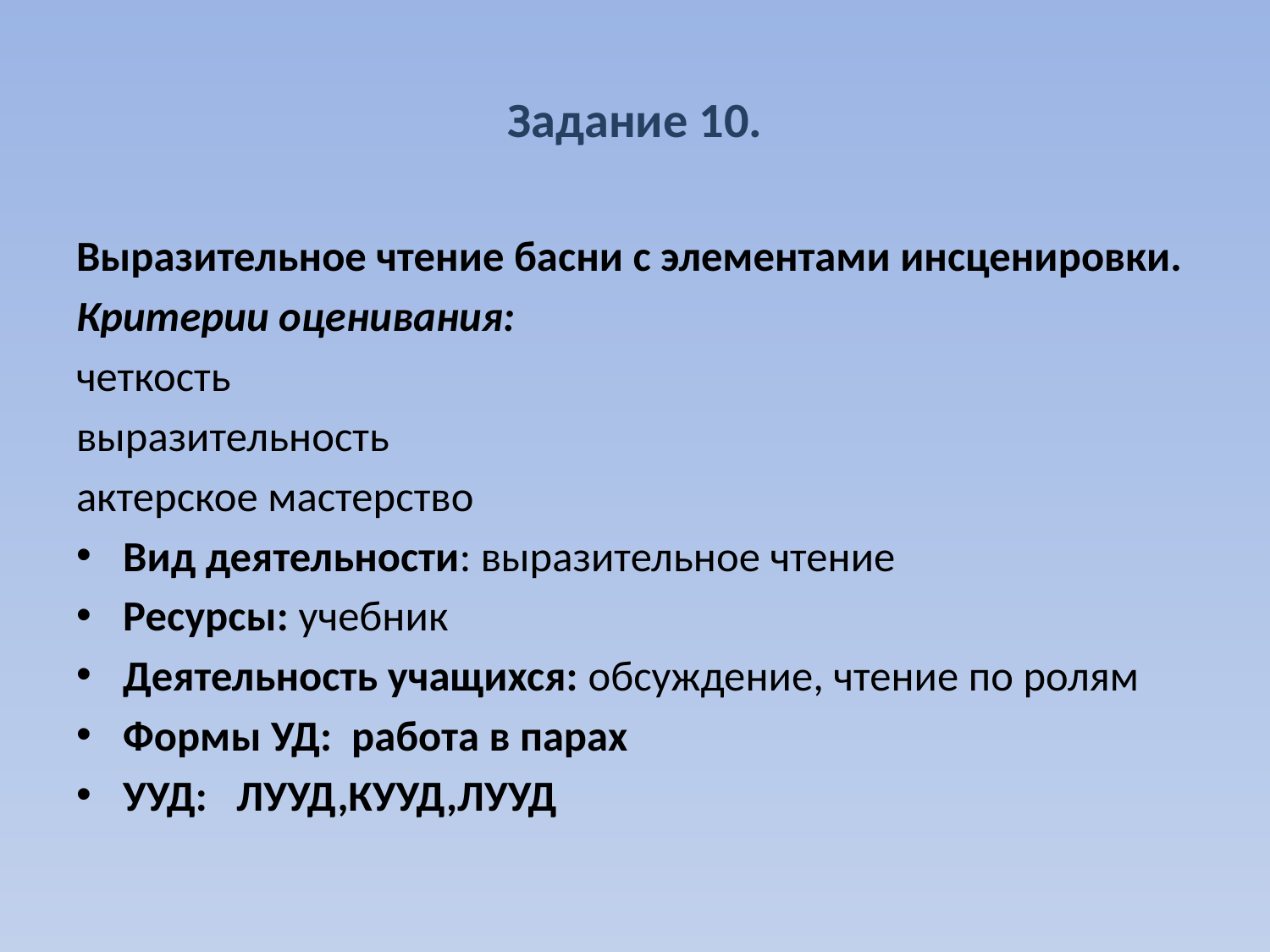

# Задание 10.
Выразительное чтение басни с элементами инсценировки.
Критерии оценивания:
четкость
выразительность
актерское мастерство
Вид деятельности: выразительное чтение
Ресурсы: учебник
Деятельность учащихся: обсуждение, чтение по ролям
Формы УД:  работа в парах
УУД:   ЛУУД,КУУД,ЛУУД